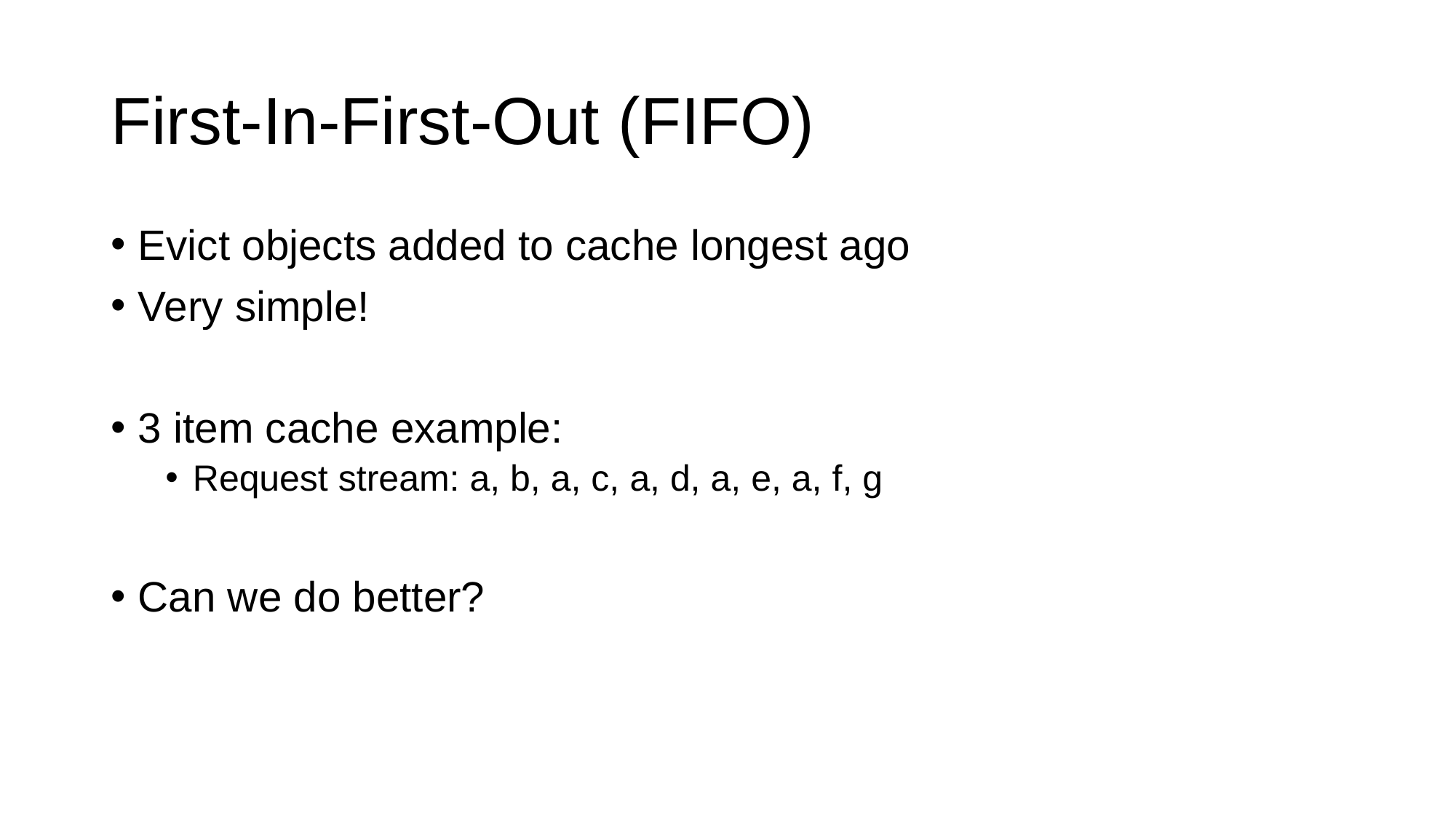

# First-In-First-Out (FIFO)
Evict objects added to cache longest ago
Very simple!

3 item cache example:
Request stream: a, b, a, c, a, d, a, e, a, f, g

Can we do better?